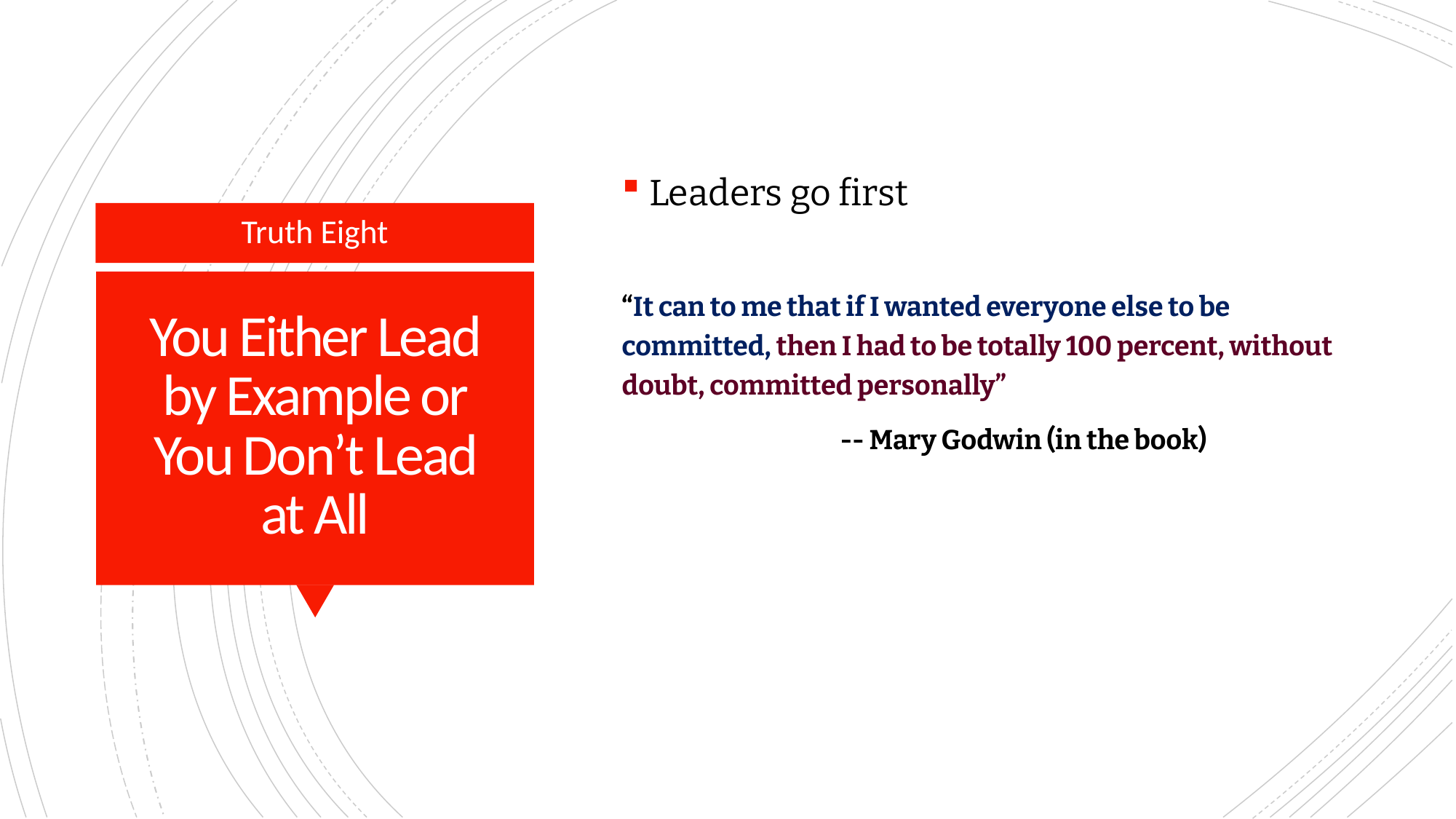

Leaders go first

“It can to me that if I wanted everyone else to be committed, then I had to be totally 100 percent, without doubt, committed personally”
		-- Mary Godwin (in the book)
Truth Eight
# You Either Lead by Example or You Don’t Lead at All